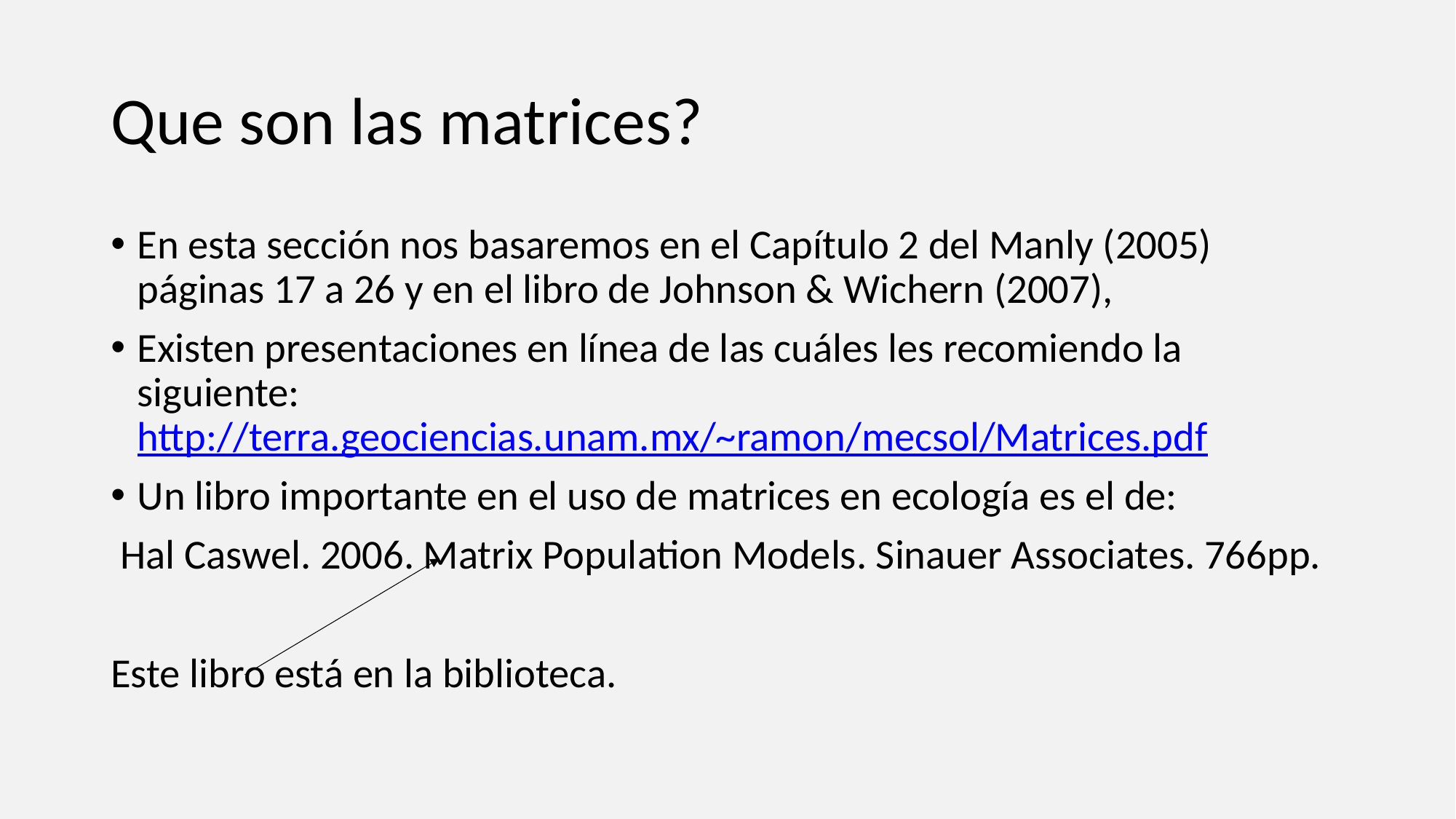

# Que son las matrices?
En esta sección nos basaremos en el Capítulo 2 del Manly (2005) páginas 17 a 26 y en el libro de Johnson & Wichern (2007),
Existen presentaciones en línea de las cuáles les recomiendo la siguiente:  http://terra.geociencias.unam.mx/~ramon/mecsol/Matrices.pdf
Un libro importante en el uso de matrices en ecología es el de:
 Hal Caswel. 2006. Matrix Population Models. Sinauer Associates. 766pp.

Este libro está en la biblioteca.